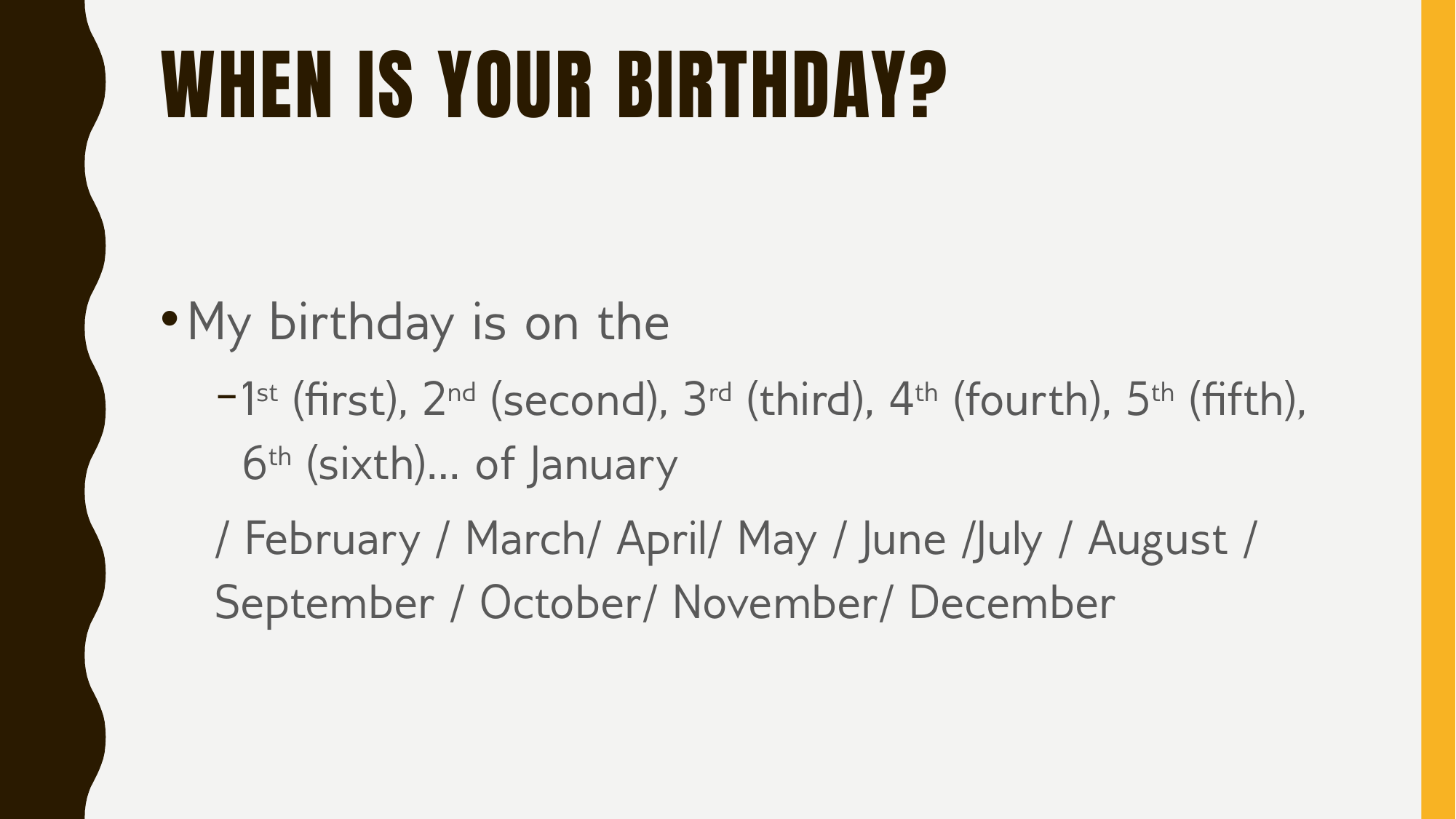

# When is your birthday?
My birthday is on the
1st (first), 2nd (second), 3rd (third), 4th (fourth), 5th (fifth), 6th (sixth)… of January
/ February / March/ April/ May / June /July / August / September / October/ November/ December